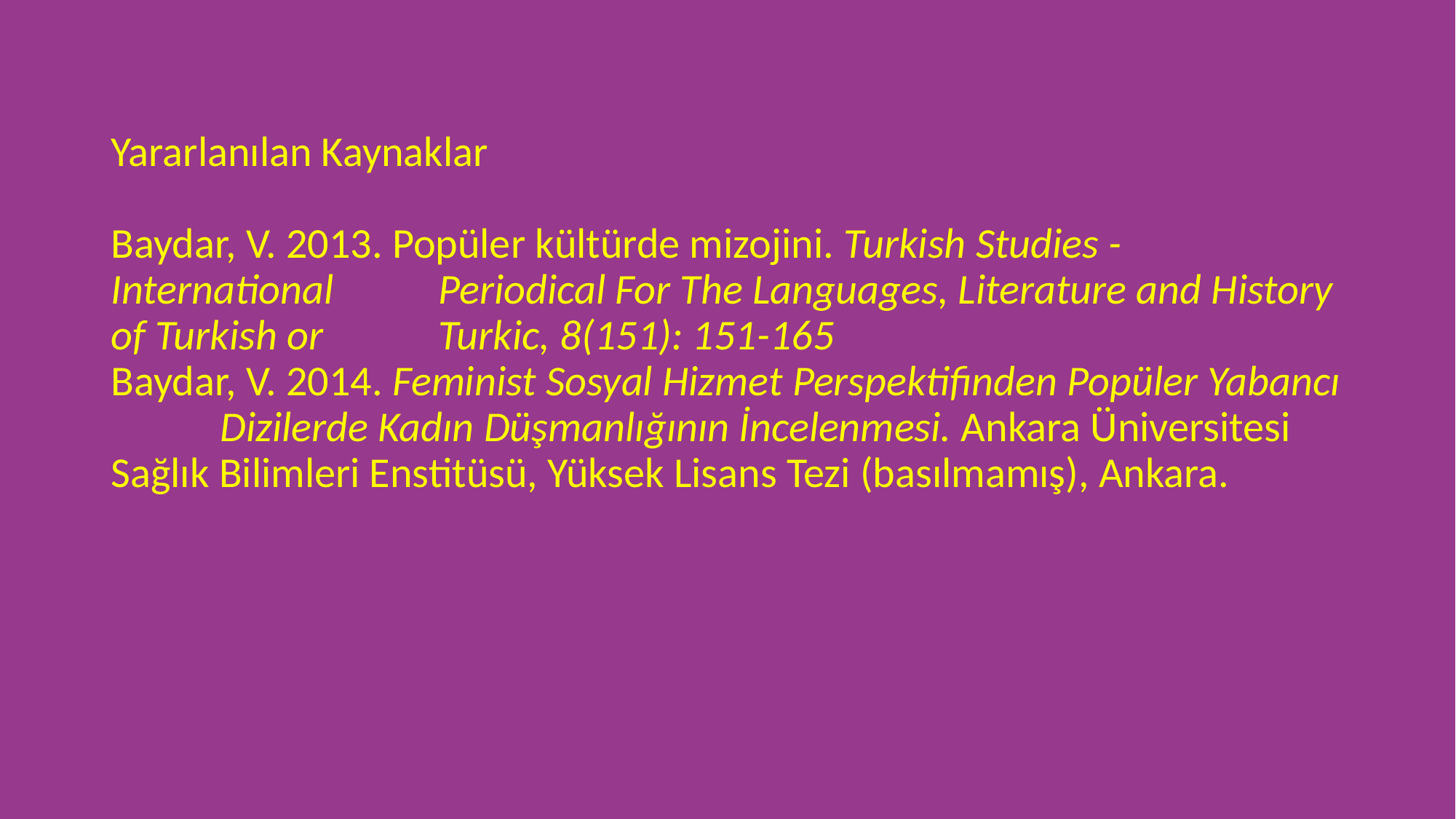

# Yararlanılan Kaynaklar Baydar, V. 2013. Popüler kültürde mizojini. Turkish Studies - International 	Periodical For The Languages, Literature and History of Turkish or 	Turkic, 8(151): 151-165 Baydar, V. 2014. Feminist Sosyal Hizmet Perspektifinden Popüler Yabancı 	Dizilerde Kadın Düşmanlığının İncelenmesi. Ankara Üniversitesi 	Sağlık Bilimleri Enstitüsü, Yüksek Lisans Tezi (basılmamış), Ankara.